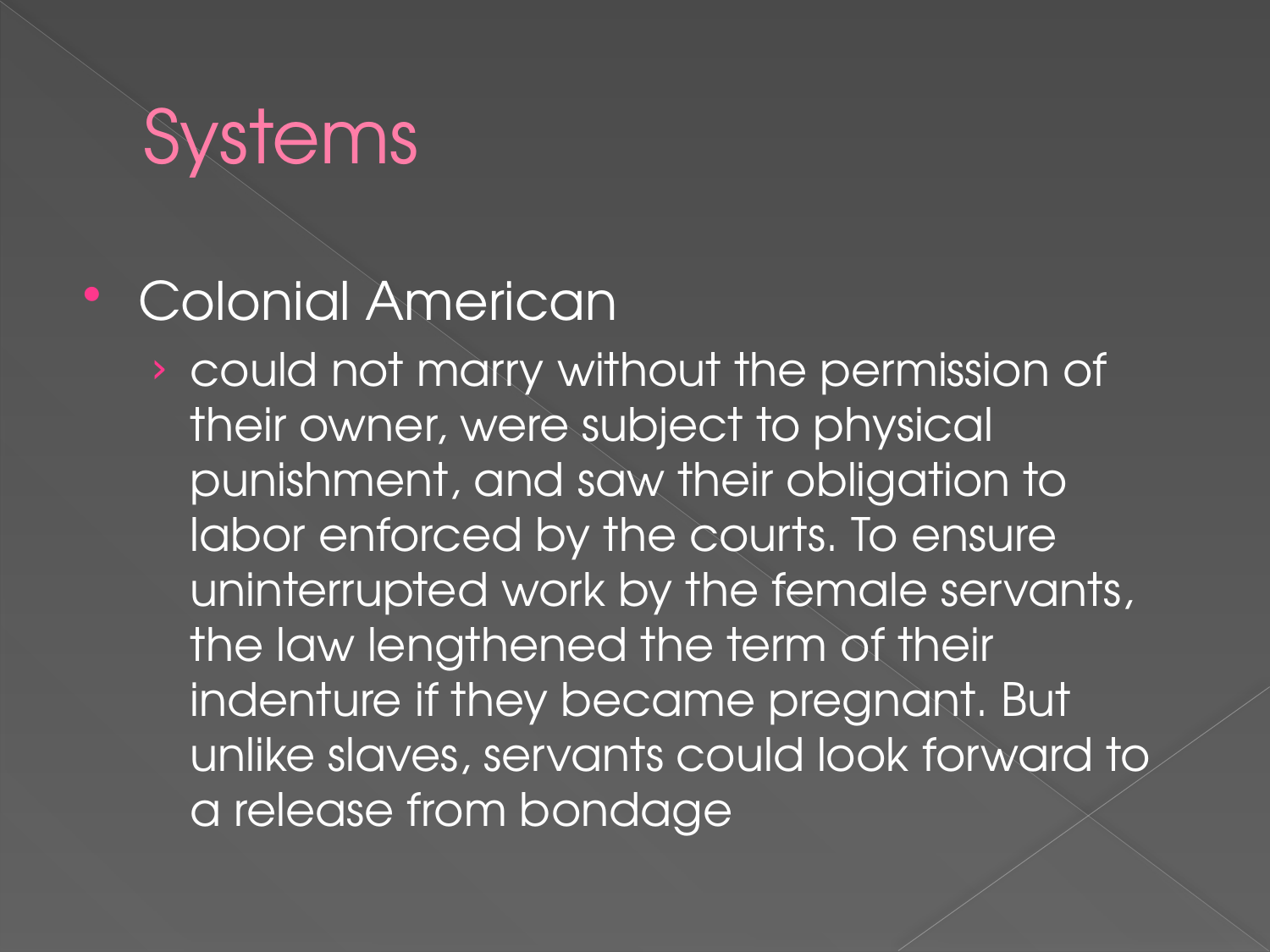

# Systems
Colonial American
could not marry without the permission of their owner, were subject to physical punishment, and saw their obligation to labor enforced by the courts. To ensure uninterrupted work by the female servants, the law lengthened the term of their indenture if they became pregnant. But unlike slaves, servants could look forward to a release from bondage